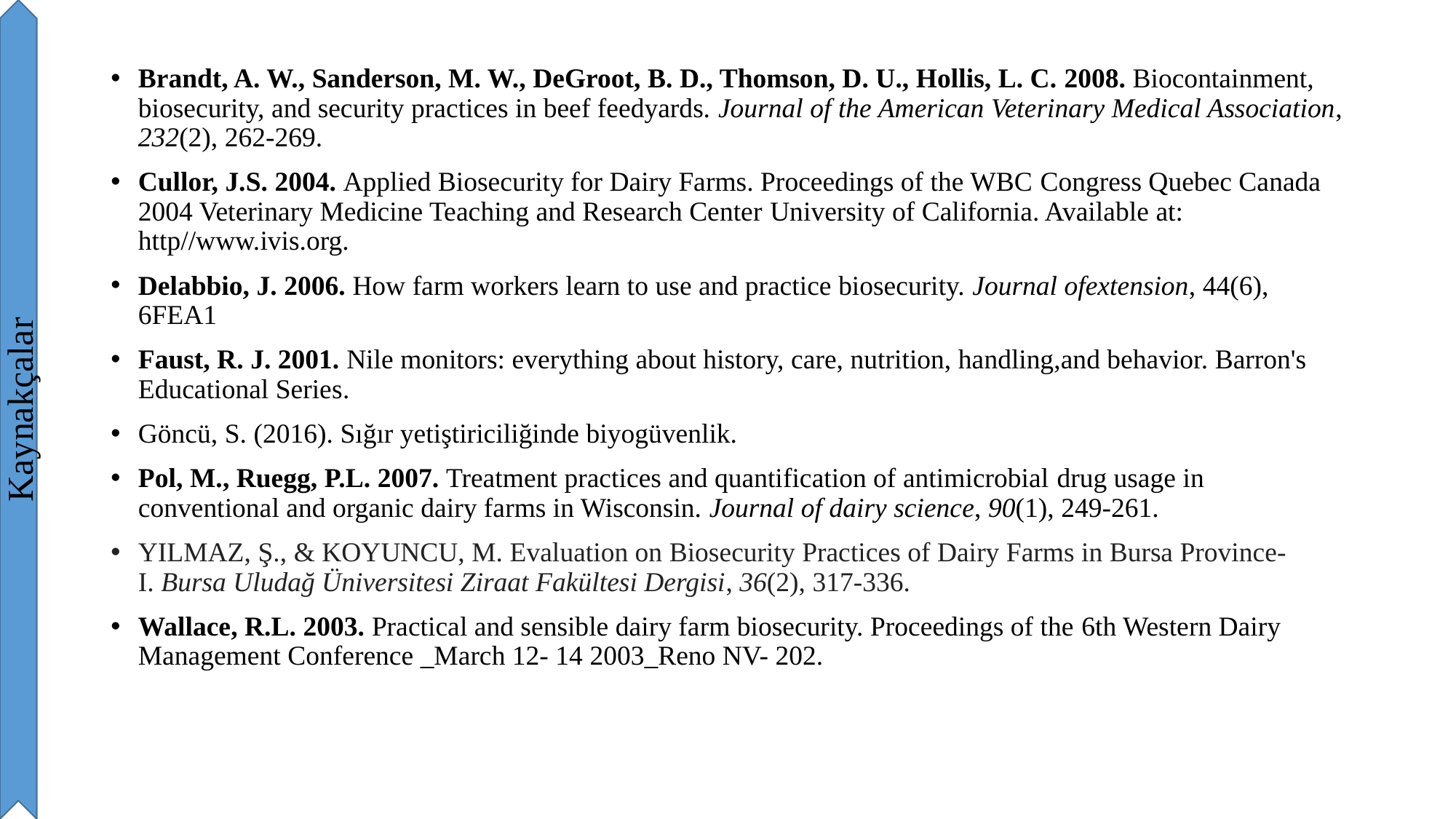

Brandt, A. W., Sanderson, M. W., DeGroot, B. D., Thomson, D. U., Hollis, L. C. 2008. Biocontainment, biosecurity, and security practices in beef feedyards. Journal of the American Veterinary Medical Association, 232(2), 262-269.
Cullor, J.S. 2004. Applied Biosecurity for Dairy Farms. Proceedings of the WBC Congress Quebec Canada 2004 Veterinary Medicine Teaching and Research Center University of California. Available at: http//www.ivis.org.
Delabbio, J. 2006. How farm workers learn to use and practice biosecurity. Journal ofextension, 44(6), 6FEA1
Faust, R. J. 2001. Nile monitors: everything about history, care, nutrition, handling,and behavior. Barron's Educational Series.
Göncü, S. (2016). Sığır yetiştiriciliğinde biyogüvenlik.
Pol, M., Ruegg, P.L. 2007. Treatment practices and quantification of antimicrobial drug usage in conventional and organic dairy farms in Wisconsin. Journal of dairy science, 90(1), 249-261.
YILMAZ, Ş., & KOYUNCU, M. Evaluation on Biosecurity Practices of Dairy Farms in Bursa Province-I. Bursa Uludağ Üniversitesi Ziraat Fakültesi Dergisi, 36(2), 317-336.
Wallace, R.L. 2003. Practical and sensible dairy farm biosecurity. Proceedings of the 6th Western Dairy Management Conference _March 12- 14 2003_Reno NV- 202.
Kaynakçalar